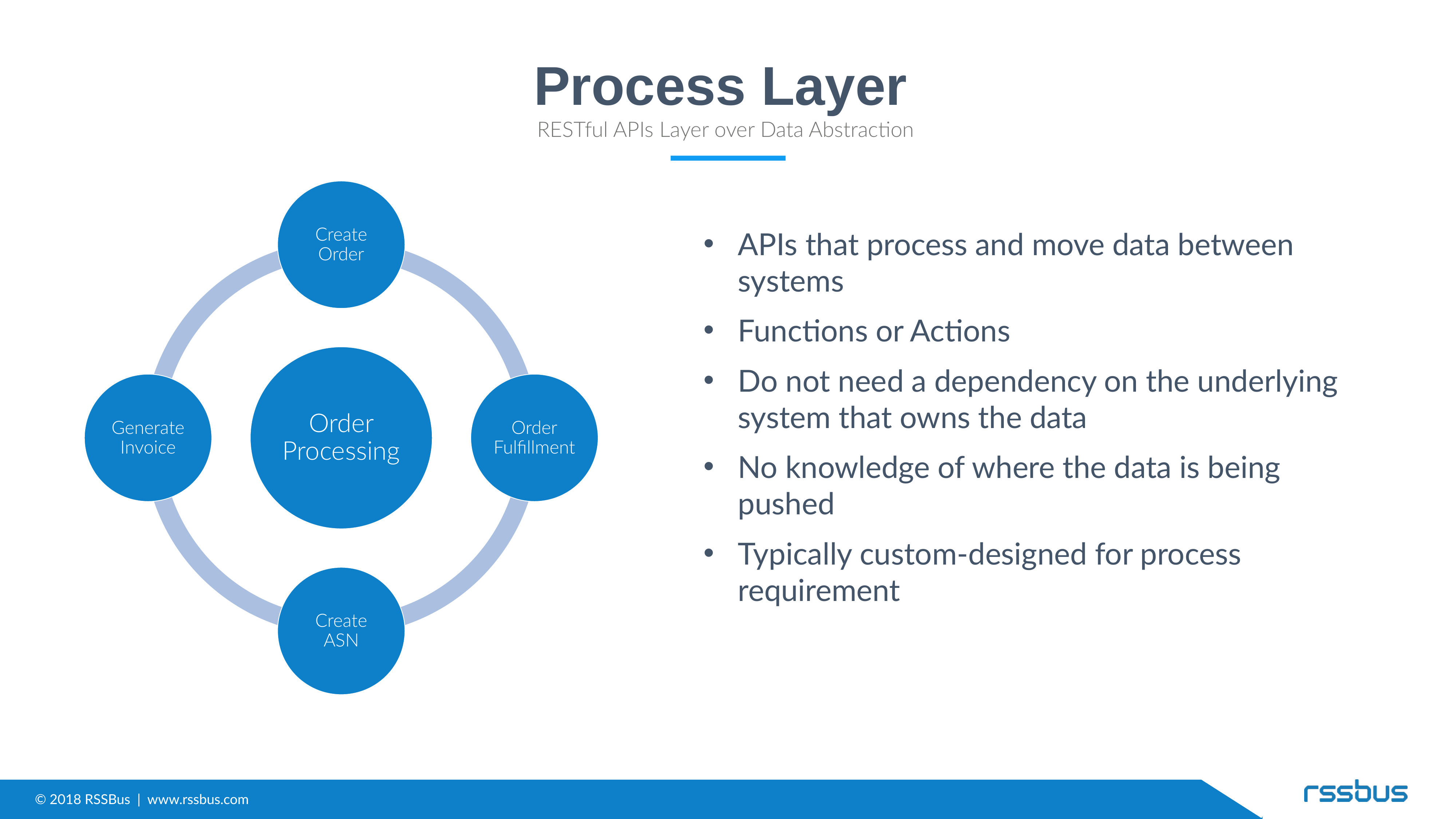

Process Layer
RESTful APIs Layer over Data Abstraction

Order Processing
Create Order
Order
Fulfillment
Create ASN
Generate Invoice
APIs that process and move data between systems
Functions or Actions
Do not need a dependency on the underlying system that owns the data
No knowledge of where the data is being pushed
Typically custom-designed for process requirement